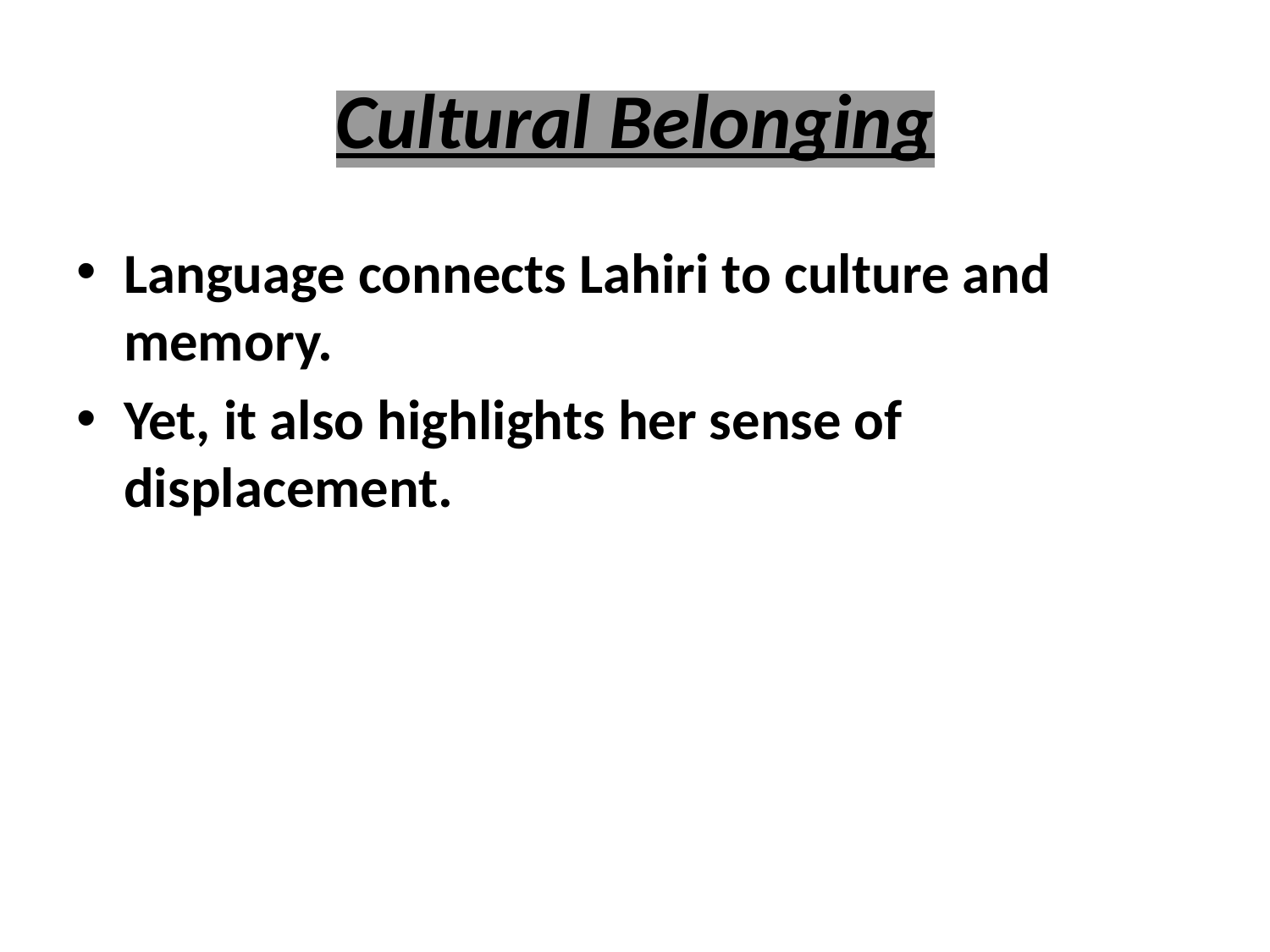

# Cultural Belonging
Language connects Lahiri to culture and memory.
Yet, it also highlights her sense of displacement.